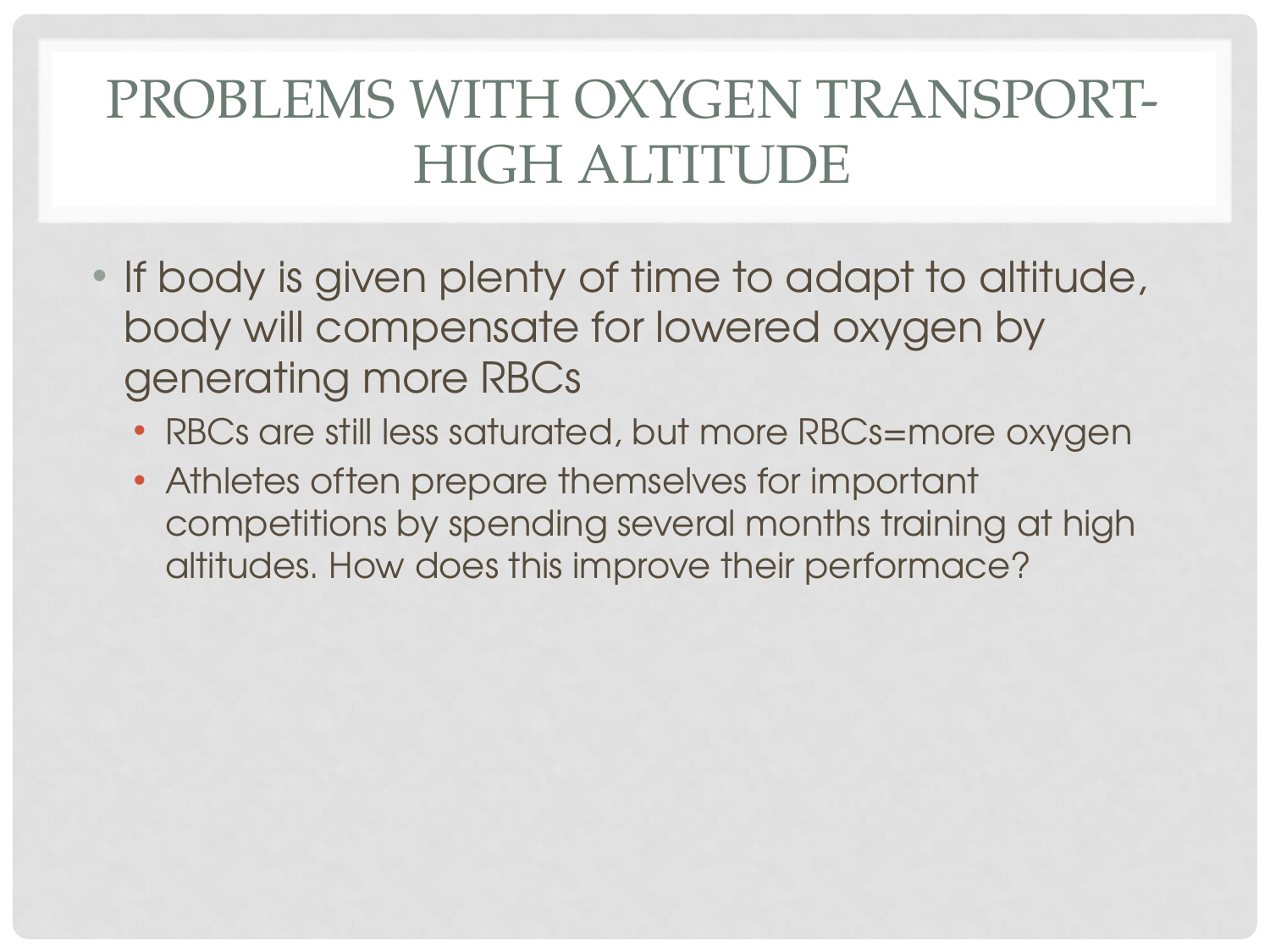

# Problems with oxygen transport- high altitude
If body is given plenty of time to adapt to altitude, body will compensate for lowered oxygen by generating more RBCs
RBCs are still less saturated, but more RBCs=more oxygen
Athletes often prepare themselves for important competitions by spending several months training at high altitudes. How does this improve their performace?